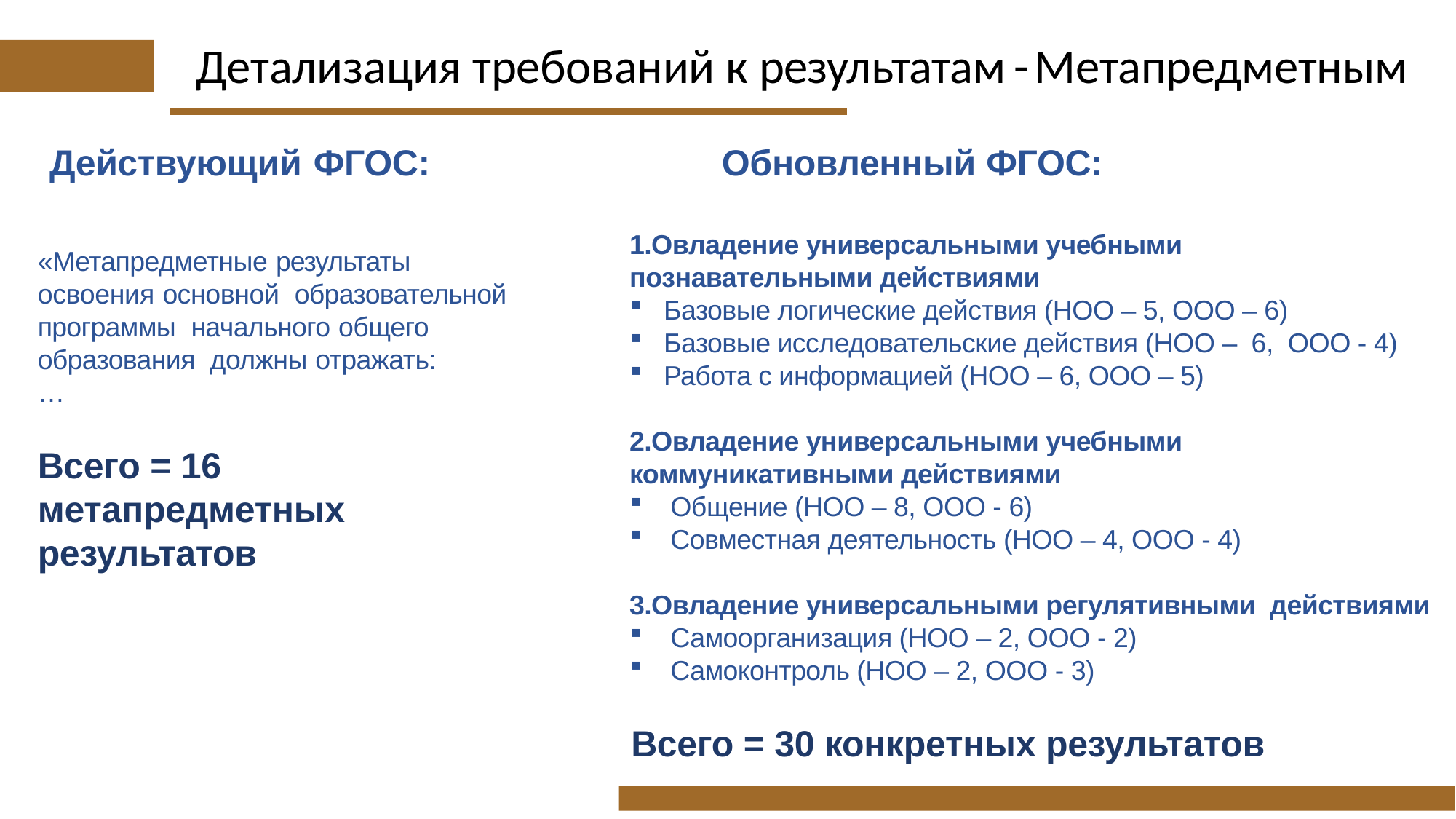

Детализация требований к результатам - Метапредметным

Действующий ФГОС:	Обновленный ФГОС:
1.Овладение универсальными учебными  познавательными действиями
Базовые логические действия (НОО – 5, ООО – 6)
Базовые исследовательские действия (НОО –  6,  ООО - 4)
Работа с информацией (НОО – 6, ООО – 5)

2.Овладение универсальными учебными  коммуникативными действиями
Общение (НОО – 8, ООО - 6)
Совместная деятельность (НОО – 4, ООО - 4)

3.Овладение универсальными регулятивными  действиями
Самоорганизация (НОО – 2, ООО - 2)
Самоконтроль (НОО – 2, ООО - 3)

Всего = 30 конкретных результатов

«Метапредметные результаты  освоения основной  образовательной программы  начального общего образования  должны отражать:
…

Всего = 16  метапредметных  результатов